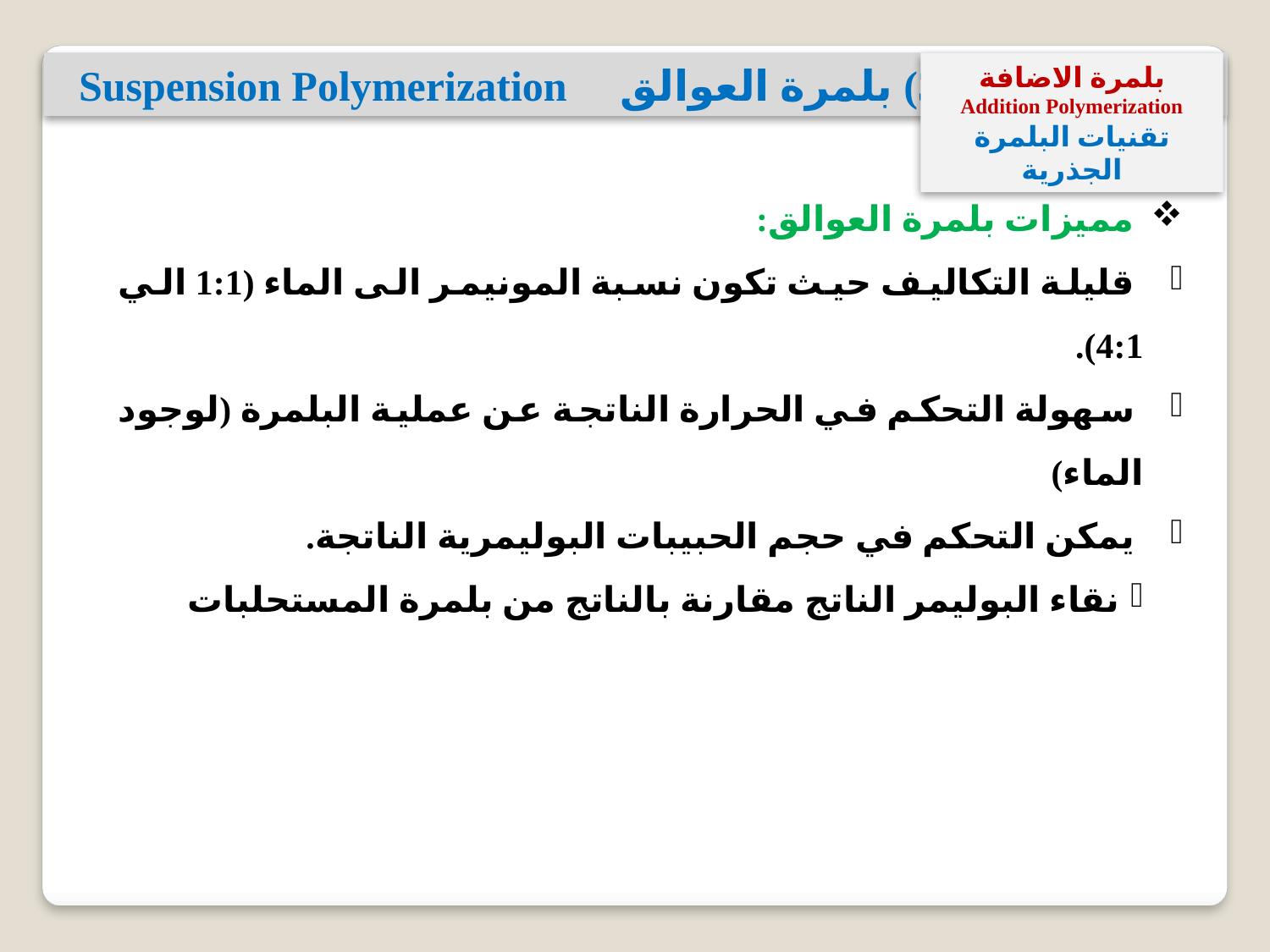

3) بلمرة العوالق     Suspension Polymerization
بلمرة الاضافة
Addition Polymerization
تقنيات البلمرة الجذرية
 مميزات بلمرة العوالق:
 قليلة التكاليف حيث تكون نسبة المونيمر الى الماء (1:1 الي 4:1).
 سهولة التحكم في الحرارة الناتجة عن عملية البلمرة (لوجود الماء)
 يمكن التحكم في حجم الحبيبات البوليمرية الناتجة.
نقاء البوليمر الناتج مقارنة بالناتج من بلمرة المستحلبات